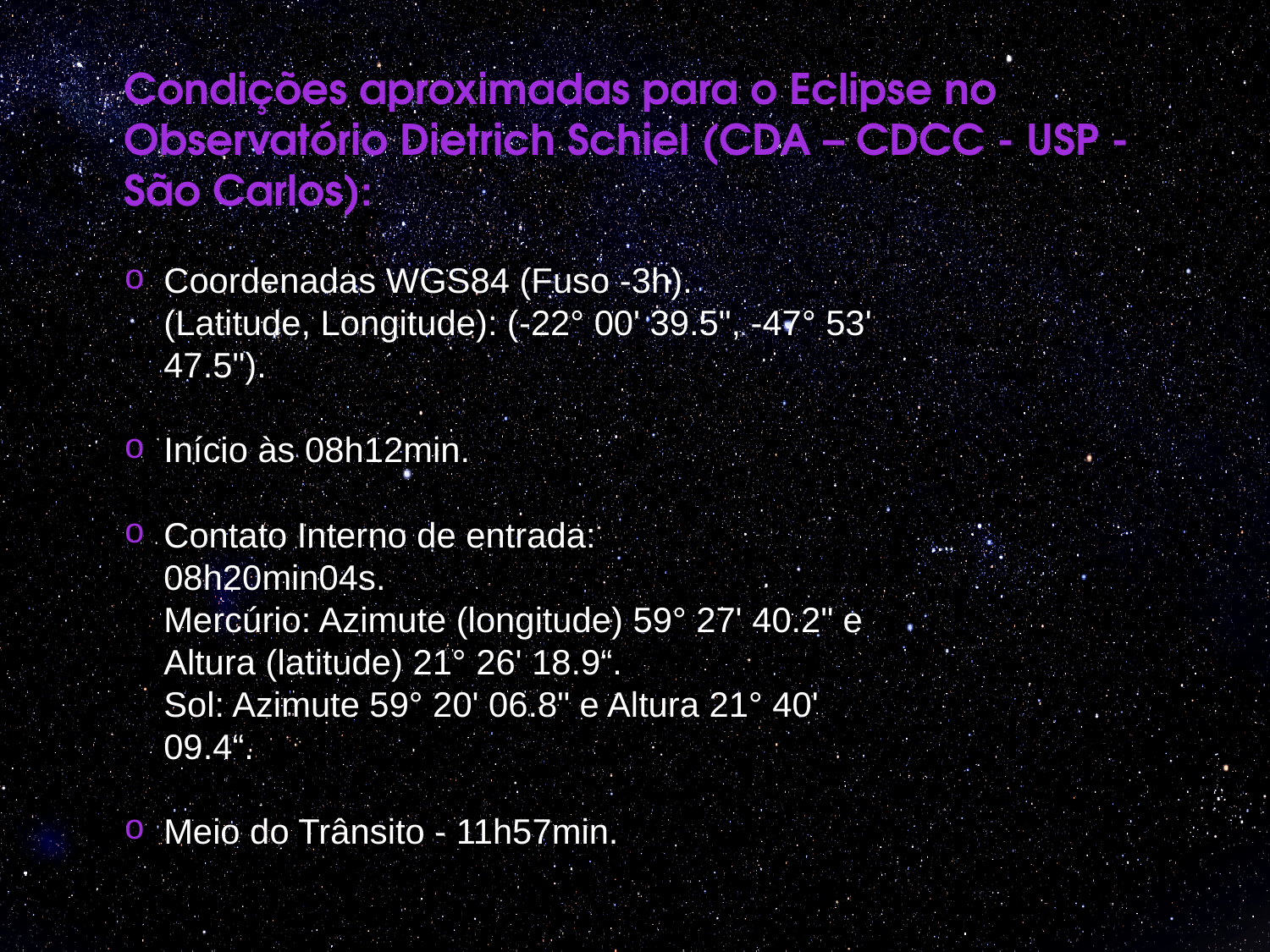

Condições aproximadas para o Eclipse no Observatório Dietrich Schiel (CDA – CDCC - USP - São Carlos):
Coordenadas WGS84 (Fuso -3h).
(Latitude, Longitude): (-22° 00' 39.5", -47° 53' 47.5").

Início às 08h12min.

Contato Interno de entrada:
08h20min04s.
Mercúrio: Azimute (longitude) 59° 27' 40.2" e Altura (latitude) 21° 26' 18.9“.
Sol: Azimute 59° 20' 06.8" e Altura 21° 40' 09.4“.

Meio do Trânsito - 11h57min.